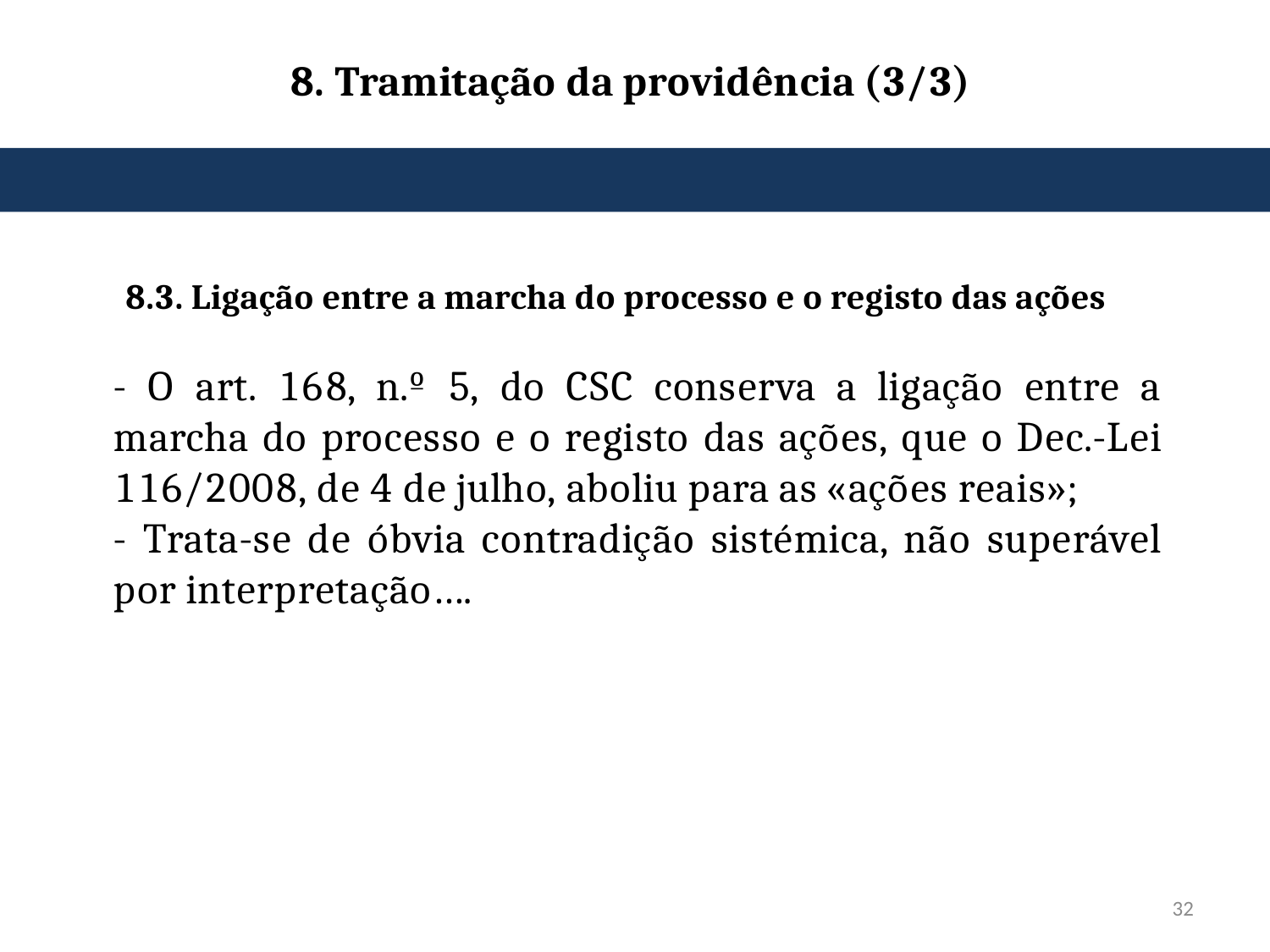

# 8. Tramitação da providência (3/3)

8.3. Ligação entre a marcha do processo e o registo das ações

- O art. 168, n.º 5, do CSC conserva a ligação entre a marcha do processo e o registo das ações, que o Dec.-Lei 116/2008, de 4 de julho, aboliu para as «ações reais»;
- Trata-se de óbvia contradição sistémica, não superável por interpretação….

32